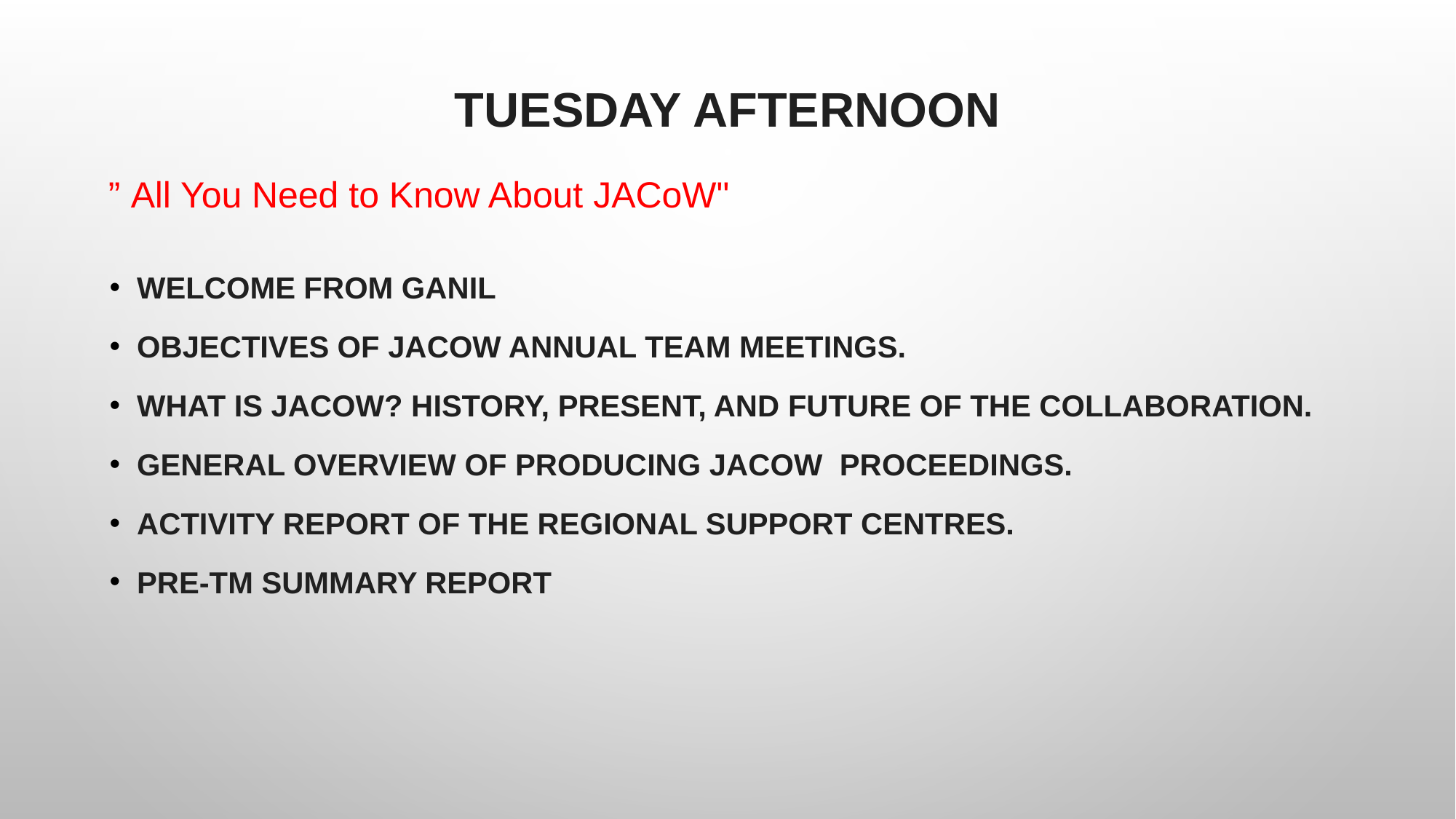

# Tuesday Afternoon
” All You Need to Know About JACoW"
Welcome from GANIL
Objectives of JACoW Annual Team Meetings.
WHAT IS JACOW? HISTORY, PRESENT, AND FUTURE OF THE COLLABORATION.
General overview of producing JACoW  proceedings.
Activity Report of the Regional Support Centres.
Pre-TM Summary Report